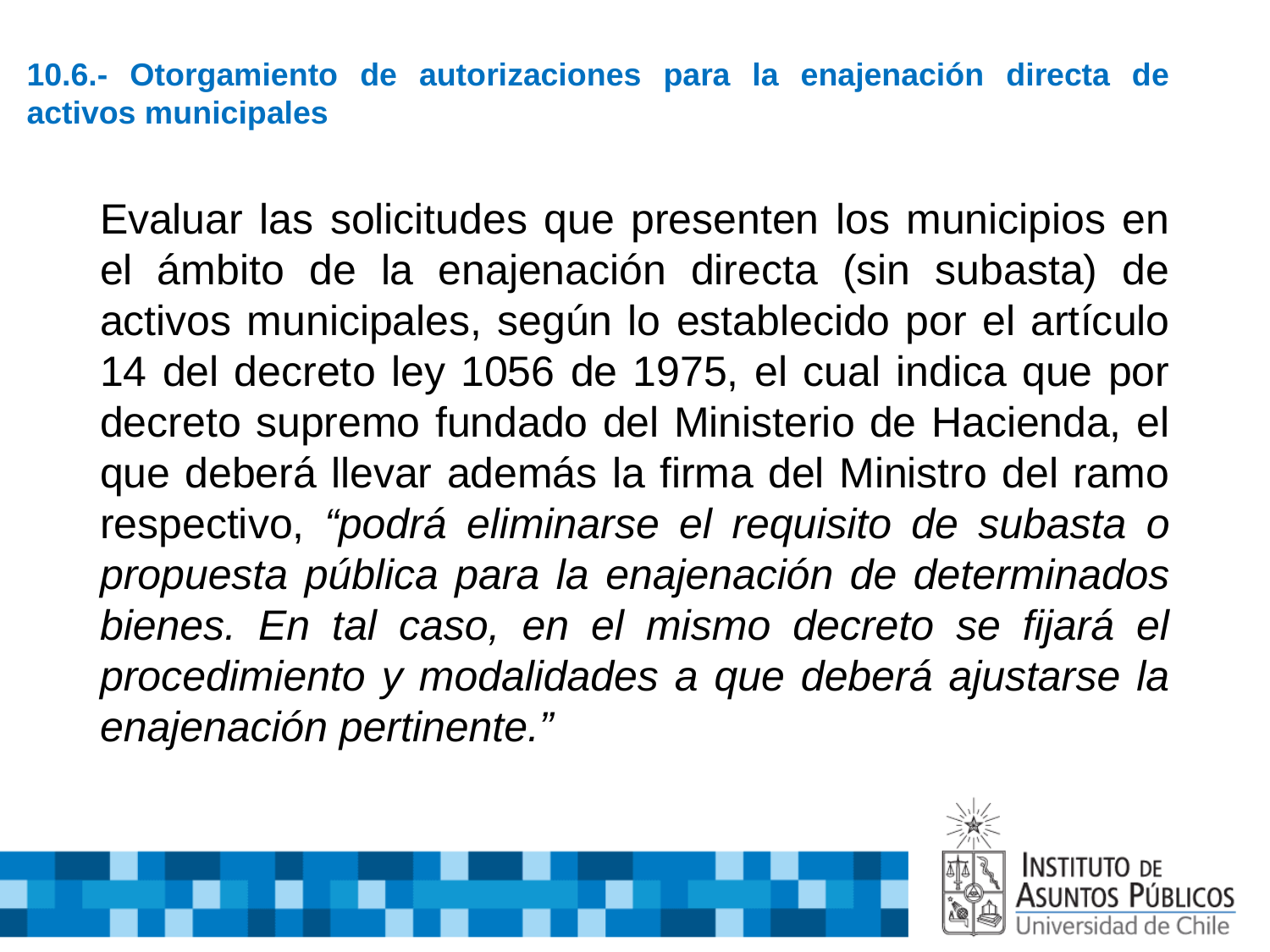

# 10.6.- Otorgamiento de autorizaciones para la enajenación directa de activos municipales
Evaluar las solicitudes que presenten los municipios en el ámbito de la enajenación directa (sin subasta) de activos municipales, según lo establecido por el artículo 14 del decreto ley 1056 de 1975, el cual indica que por decreto supremo fundado del Ministerio de Hacienda, el que deberá llevar además la firma del Ministro del ramo respectivo, “podrá eliminarse el requisito de subasta o propuesta pública para la enajenación de determinados bienes. En tal caso, en el mismo decreto se fijará el procedimiento y modalidades a que deberá ajustarse la enajenación pertinente.”